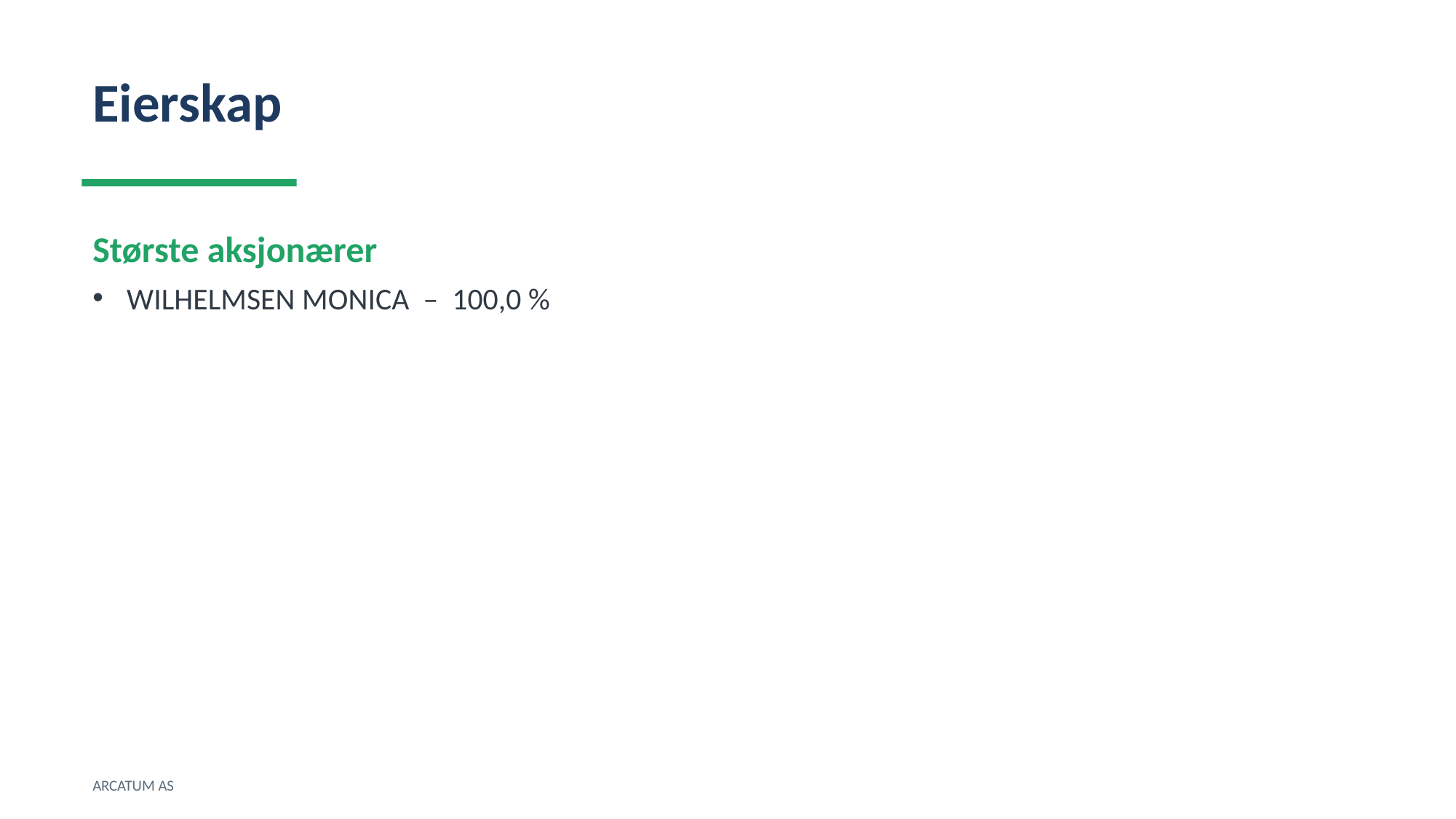

Eierskap

Største aksjonærer
WILHELMSEN MONICA  –  100,0 %
ARCATUM AS